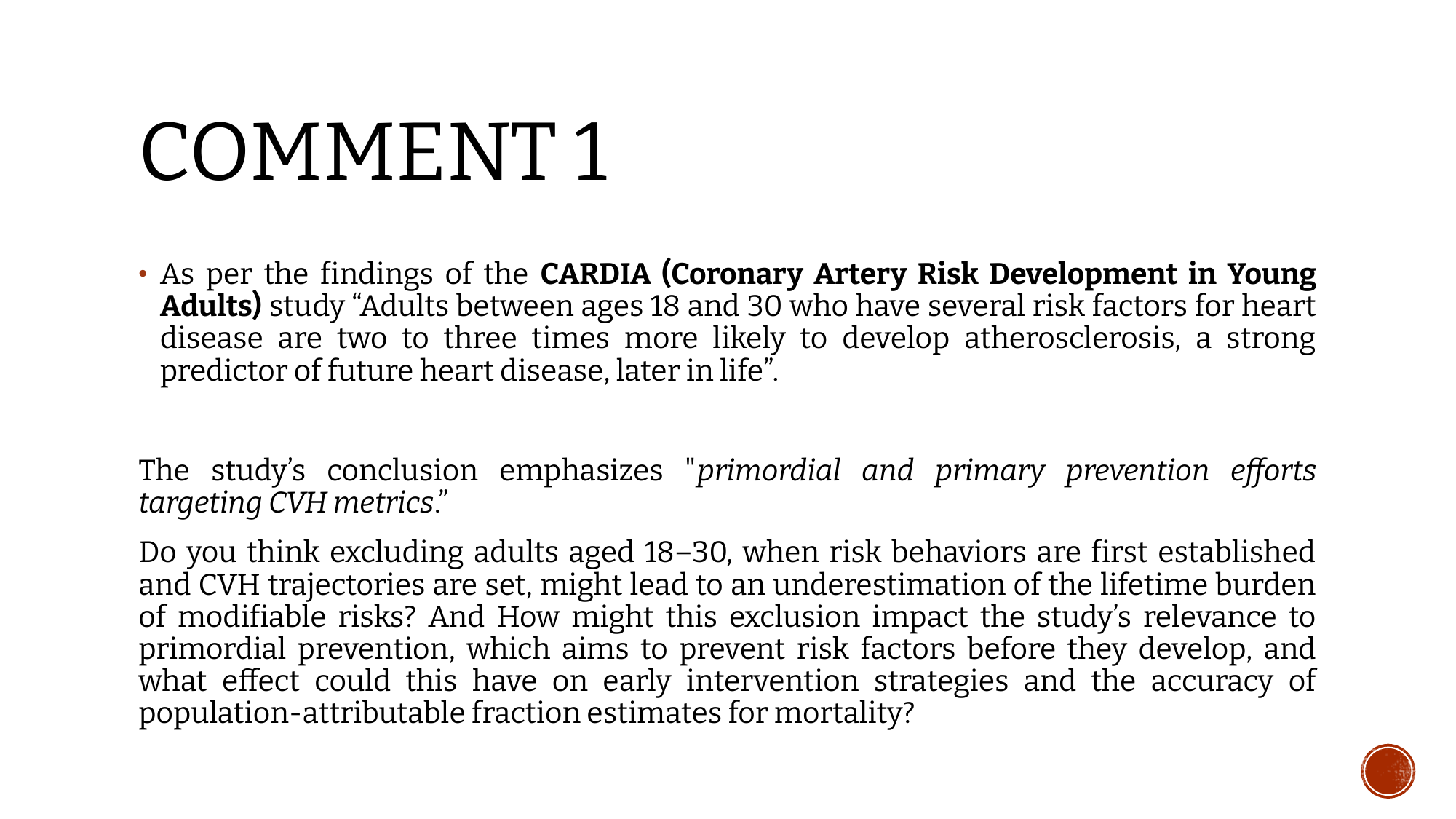

# Comment 1
As per the findings of the CARDIA (Coronary Artery Risk Development in Young Adults) study “Adults between ages 18 and 30 who have several risk factors for heart disease are two to three times more likely to develop atherosclerosis, a strong predictor of future heart disease, later in life”.

The study’s conclusion emphasizes "primordial and primary prevention efforts targeting CVH metrics.”
Do you think excluding adults aged 18–30, when risk behaviors are first established and CVH trajectories are set, might lead to an underestimation of the lifetime burden of modifiable risks? And How might this exclusion impact the study’s relevance to primordial prevention, which aims to prevent risk factors before they develop, and what effect could this have on early intervention strategies and the accuracy of population-attributable fraction estimates for mortality?